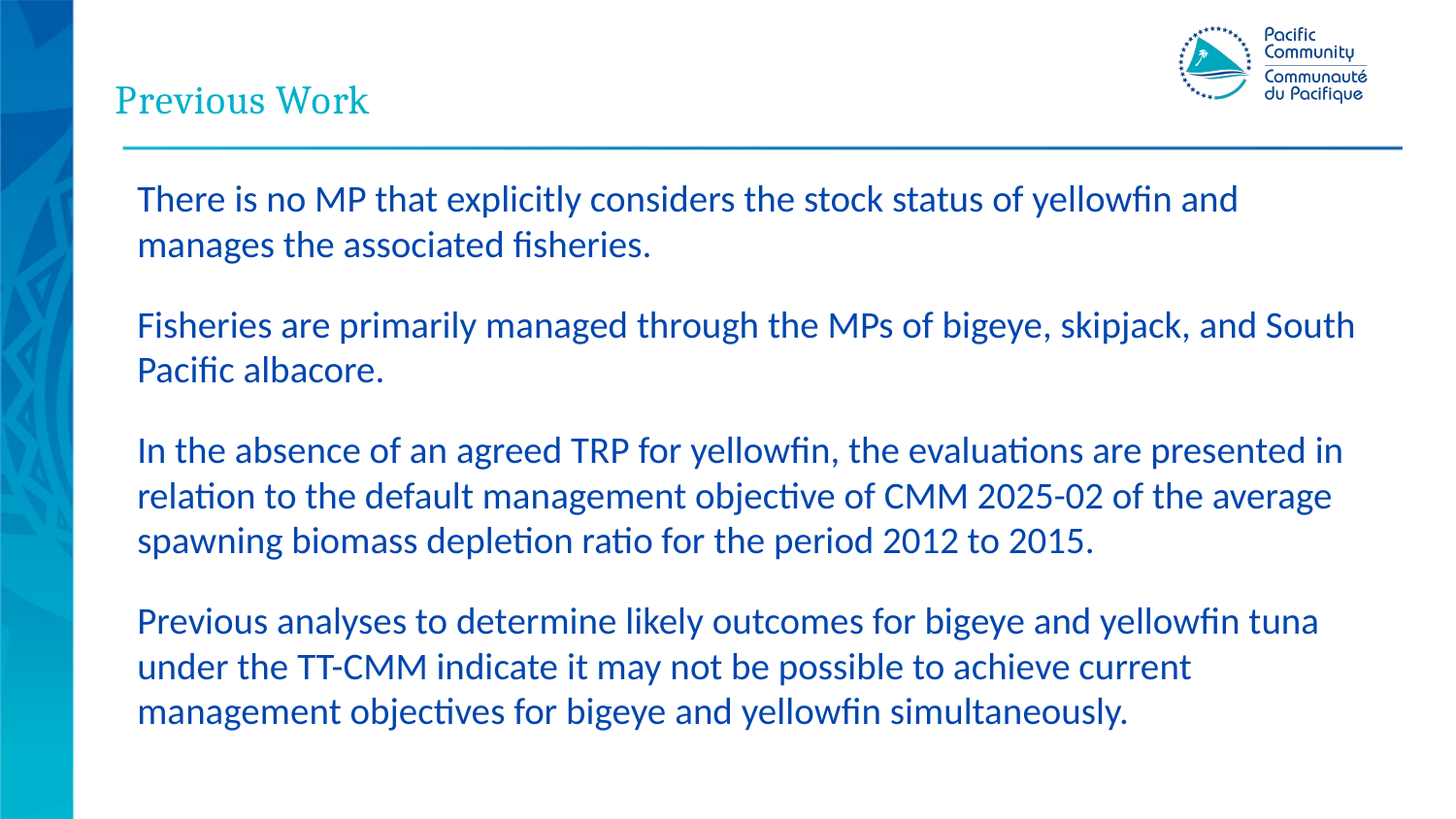

# Previous Work
There is no MP that explicitly considers the stock status of yellowfin and manages the associated fisheries.
Fisheries are primarily managed through the MPs of bigeye, skipjack, and South Pacific albacore.
In the absence of an agreed TRP for yellowfin, the evaluations are presented in relation to the default management objective of CMM 2025-02 of the average spawning biomass depletion ratio for the period 2012 to 2015.
Previous analyses to determine likely outcomes for bigeye and yellowfin tuna under the TT-CMM indicate it may not be possible to achieve current management objectives for bigeye and yellowfin simultaneously.